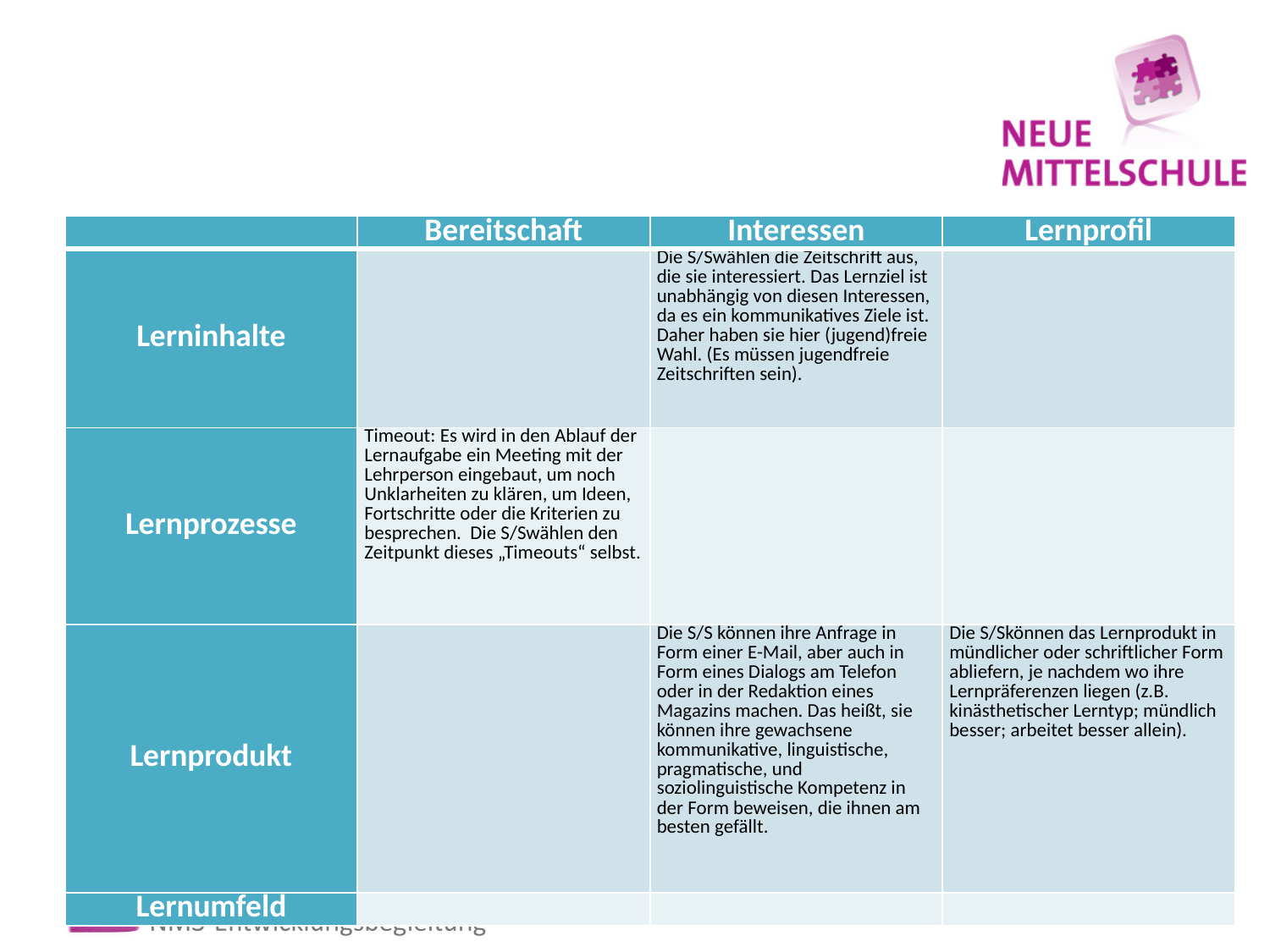

#
|  | Bereitschaft | Interessen | Lernprofil |
| --- | --- | --- | --- |
| Lerninhalte |  | Die S/Swählen die Zeitschrift aus, die sie interessiert. Das Lernziel ist unabhängig von diesen Interessen, da es ein kommunikatives Ziele ist. Daher haben sie hier (jugend)freie Wahl. (Es müssen jugendfreie Zeitschriften sein). |  |
| Lernprozesse | Timeout: Es wird in den Ablauf der Lernaufgabe ein Meeting mit der Lehrperson eingebaut, um noch Unklarheiten zu klären, um Ideen, Fortschritte oder die Kriterien zu besprechen. Die S/Swählen den Zeitpunkt dieses „Timeouts“ selbst. |  |  |
| Lernprodukt |  | Die S/S können ihre Anfrage in Form einer E-Mail, aber auch in Form eines Dialogs am Telefon oder in der Redaktion eines Magazins machen. Das heißt, sie können ihre gewachsene kommunikative, linguistische, pragmatische, und soziolinguistische Kompetenz in der Form beweisen, die ihnen am besten gefällt. | Die S/Skönnen das Lernprodukt in mündlicher oder schriftlicher Form abliefern, je nachdem wo ihre Lernpräferenzen liegen (z.B. kinästhetischer Lerntyp; mündlich besser; arbeitet besser allein). |
| Lernumfeld |  |  |  |